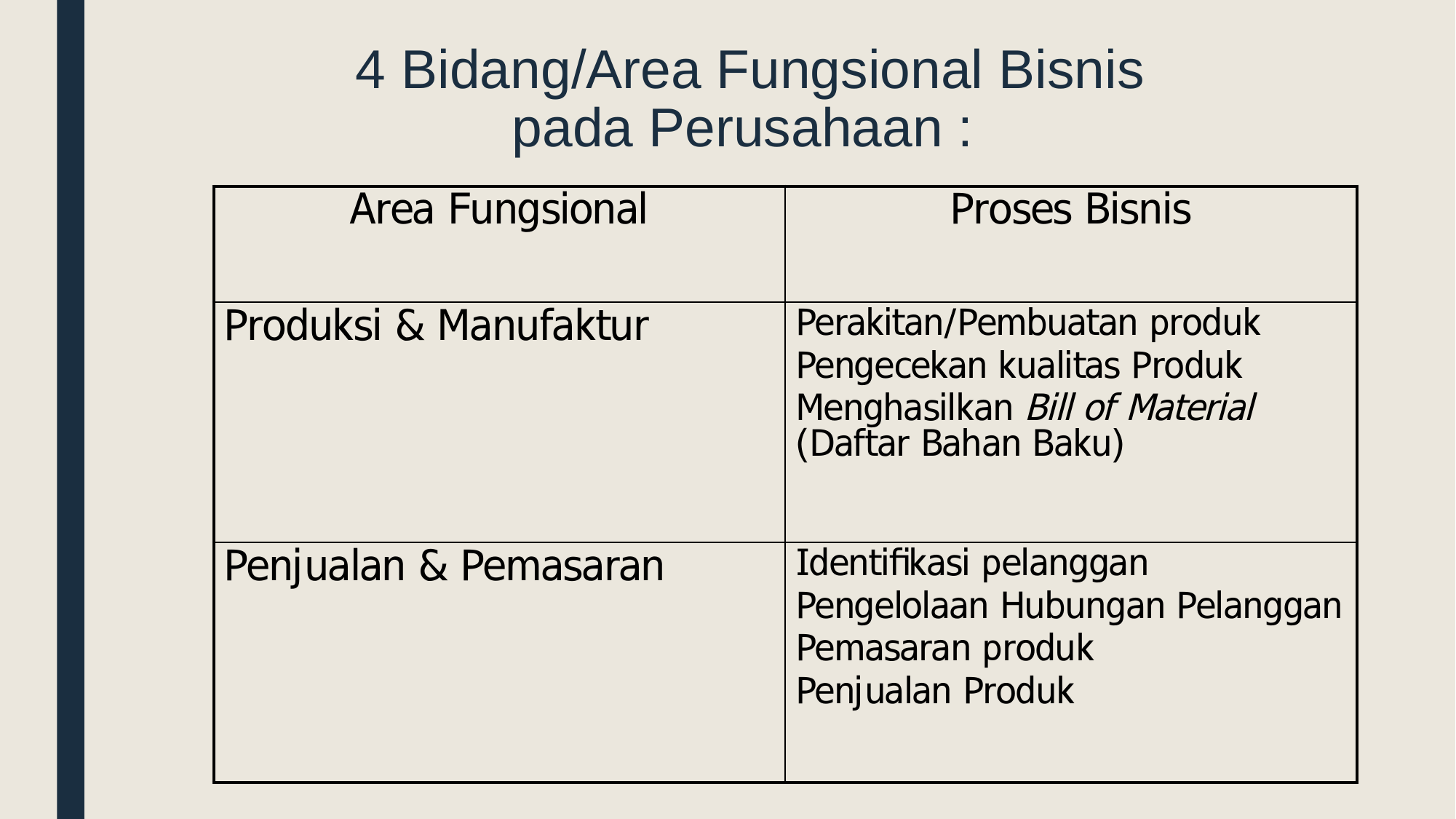

# 4 Bidang/Area Fungsional Bisnis pada Perusahaan :
| Area Fungsional | Proses Bisnis |
| --- | --- |
| Produksi & Manufaktur | Perakitan/Pembuatan produk Pengecekan kualitas Produk Menghasilkan Bill of Material (Daftar Bahan Baku) |
| Penjualan & Pemasaran | Identifikasi pelanggan Pengelolaan Hubungan Pelanggan Pemasaran produk Penjualan Produk |